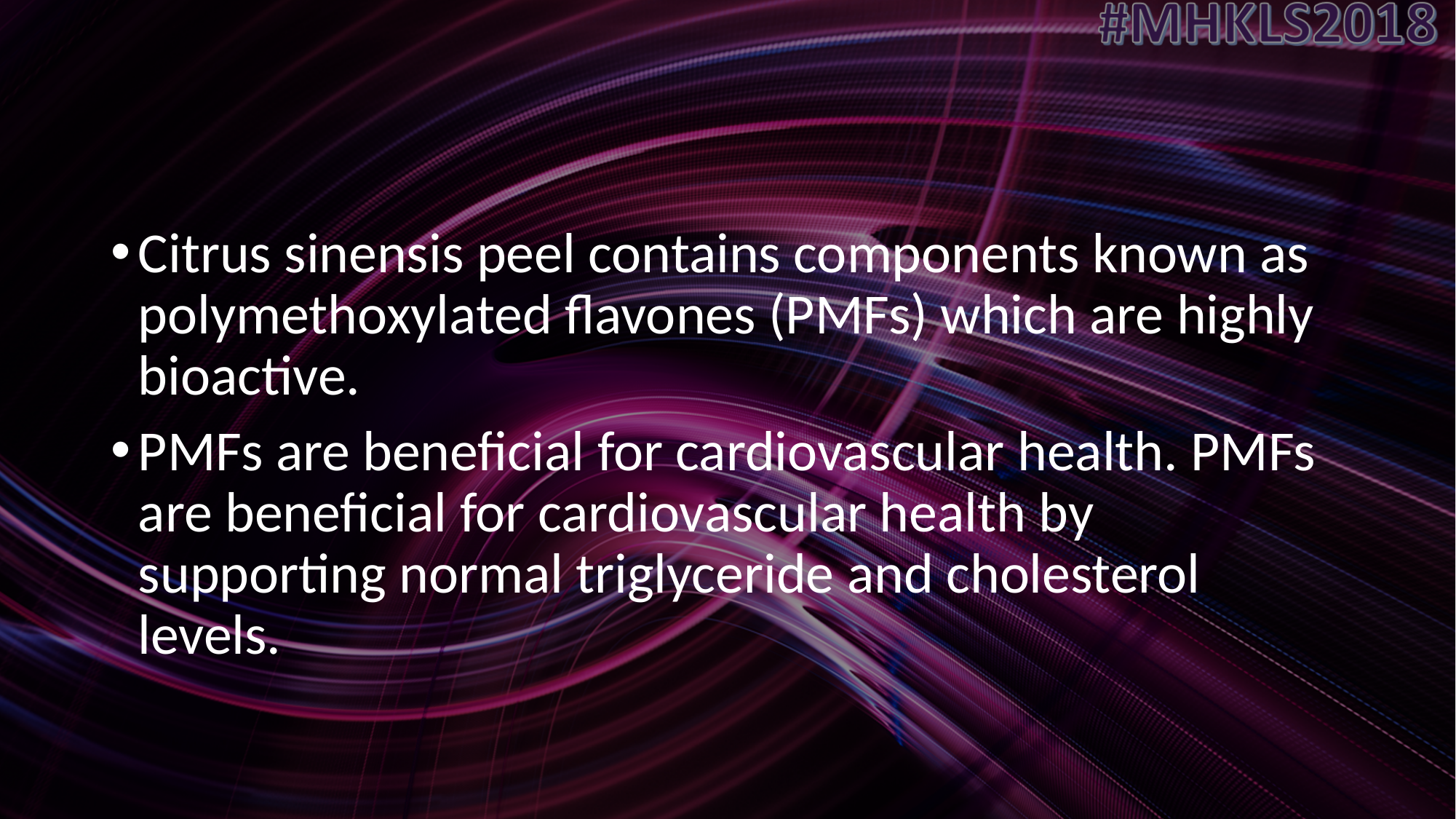

#
Citrus sinensis peel contains components known as polymethoxylated flavones (PMFs) which are highly bioactive.
PMFs are beneficial for cardiovascular health. PMFs are beneficial for cardiovascular health by supporting normal triglyceride and cholesterol levels.